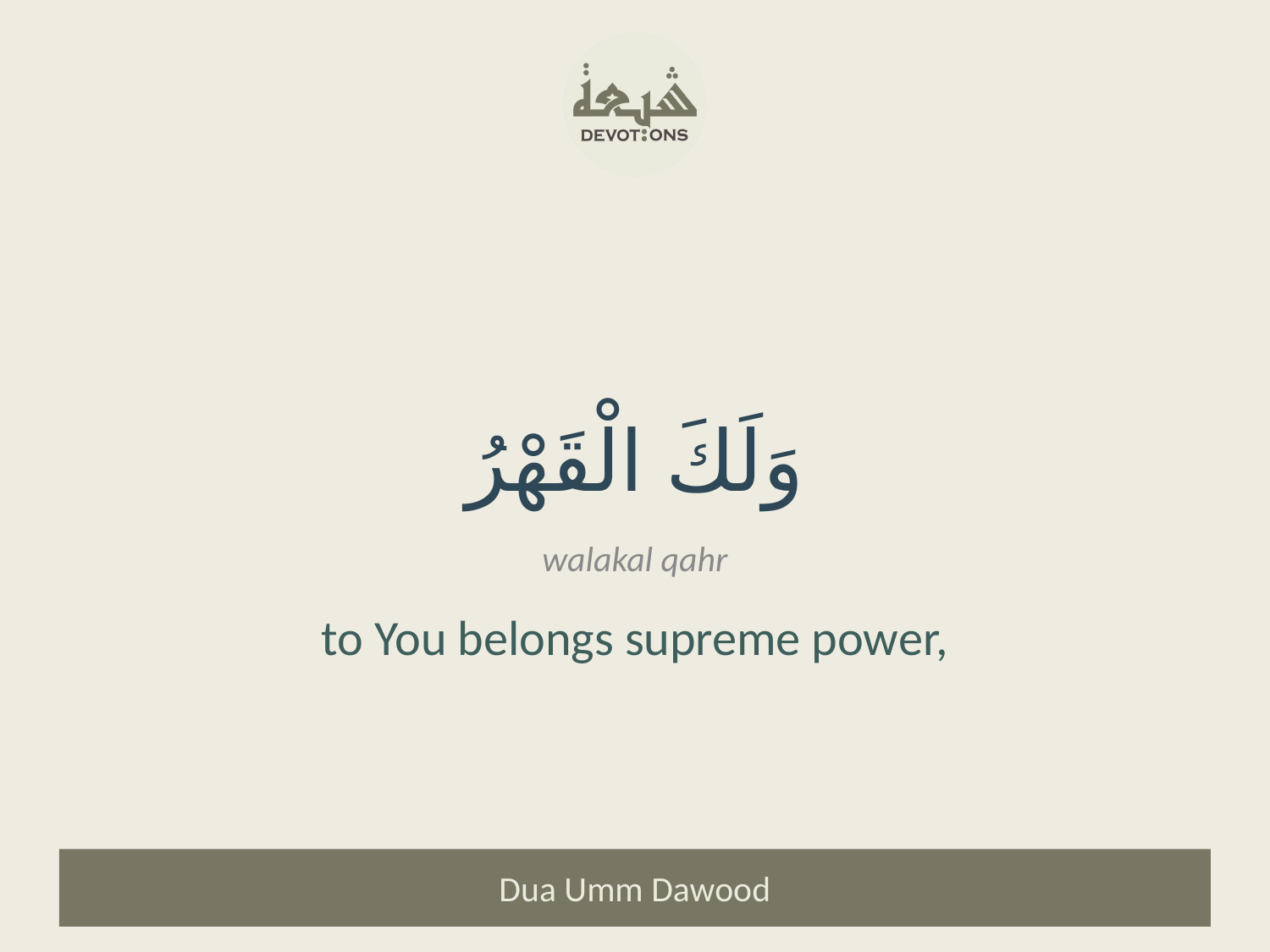

وَلَكَ الْقَهْرُ
walakal qahr
to You belongs supreme power,
Dua Umm Dawood